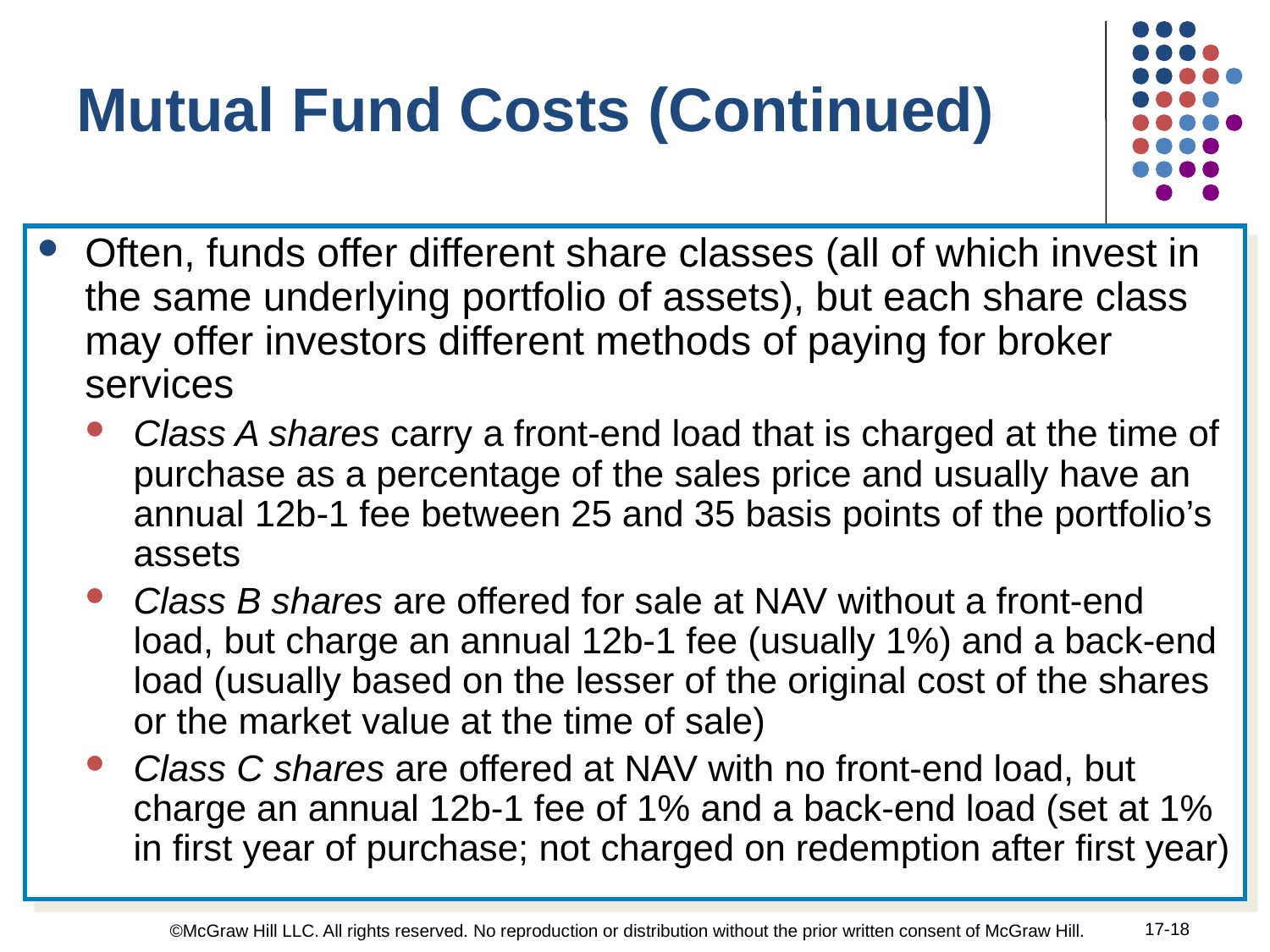

Mutual Fund Costs (Continued)
Often, funds offer different share classes (all of which invest in the same underlying portfolio of assets), but each share class may offer investors different methods of paying for broker services
Class A shares carry a front-end load that is charged at the time of purchase as a percentage of the sales price and usually have an annual 12b-1 fee between 25 and 35 basis points of the portfolio’s assets
Class B shares are offered for sale at NAV without a front-end load, but charge an annual 12b-1 fee (usually 1%) and a back-end load (usually based on the lesser of the original cost of the shares or the market value at the time of sale)
Class C shares are offered at NAV with no front-end load, but charge an annual 12b-1 fee of 1% and a back-end load (set at 1% in first year of purchase; not charged on redemption after first year)

17-18
©McGraw Hill LLC. All rights reserved. No reproduction or distribution without the prior written consent of McGraw Hill.